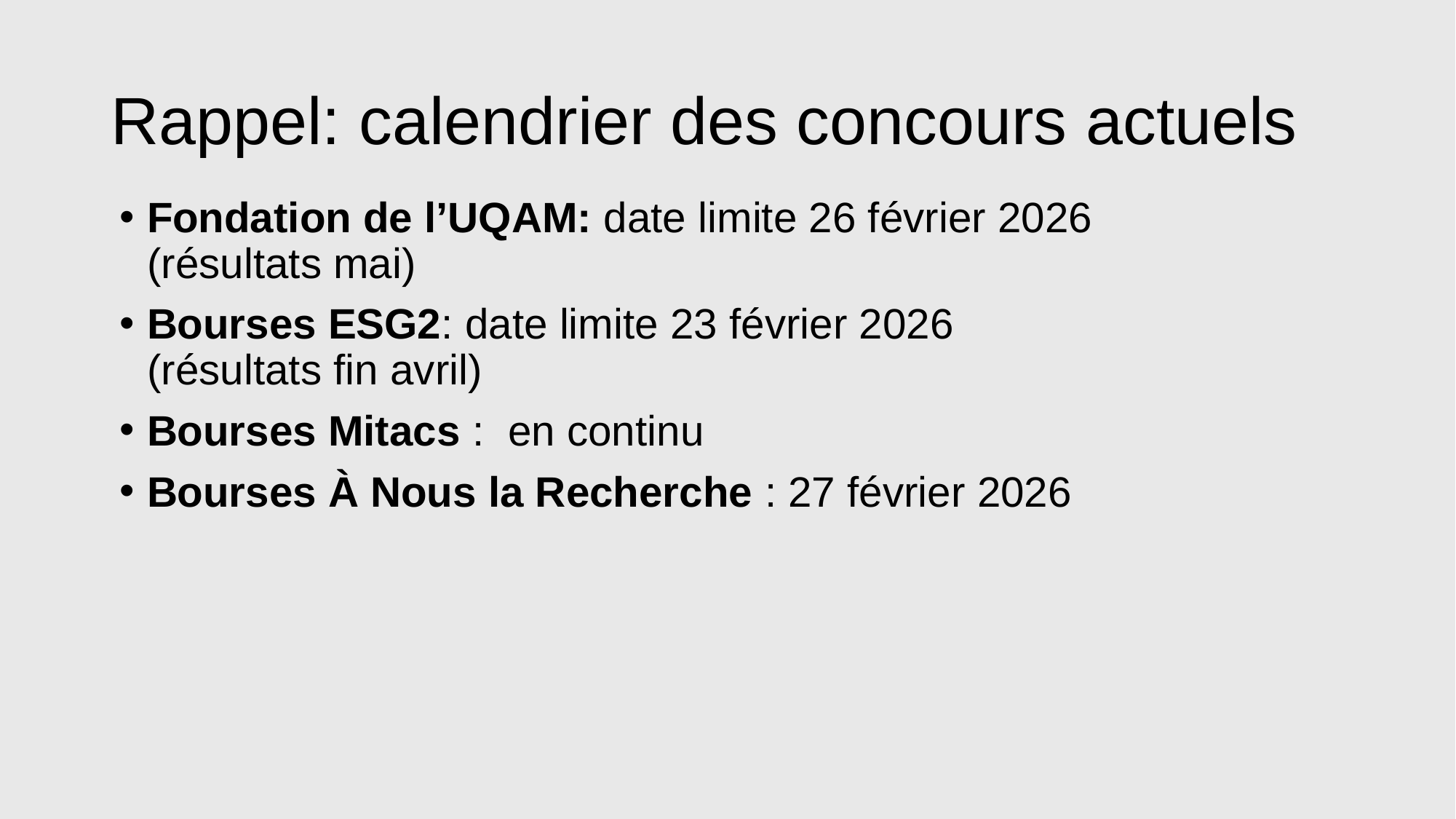

# Rappel: calendrier des concours actuels
Fondation de l’UQAM: date limite 26 février 2026
(résultats mai)
Bourses ESG2: date limite 23 février 2026
(résultats fin avril)
Bourses Mitacs :  en continu
Bourses À Nous la Recherche : 27 février 2026